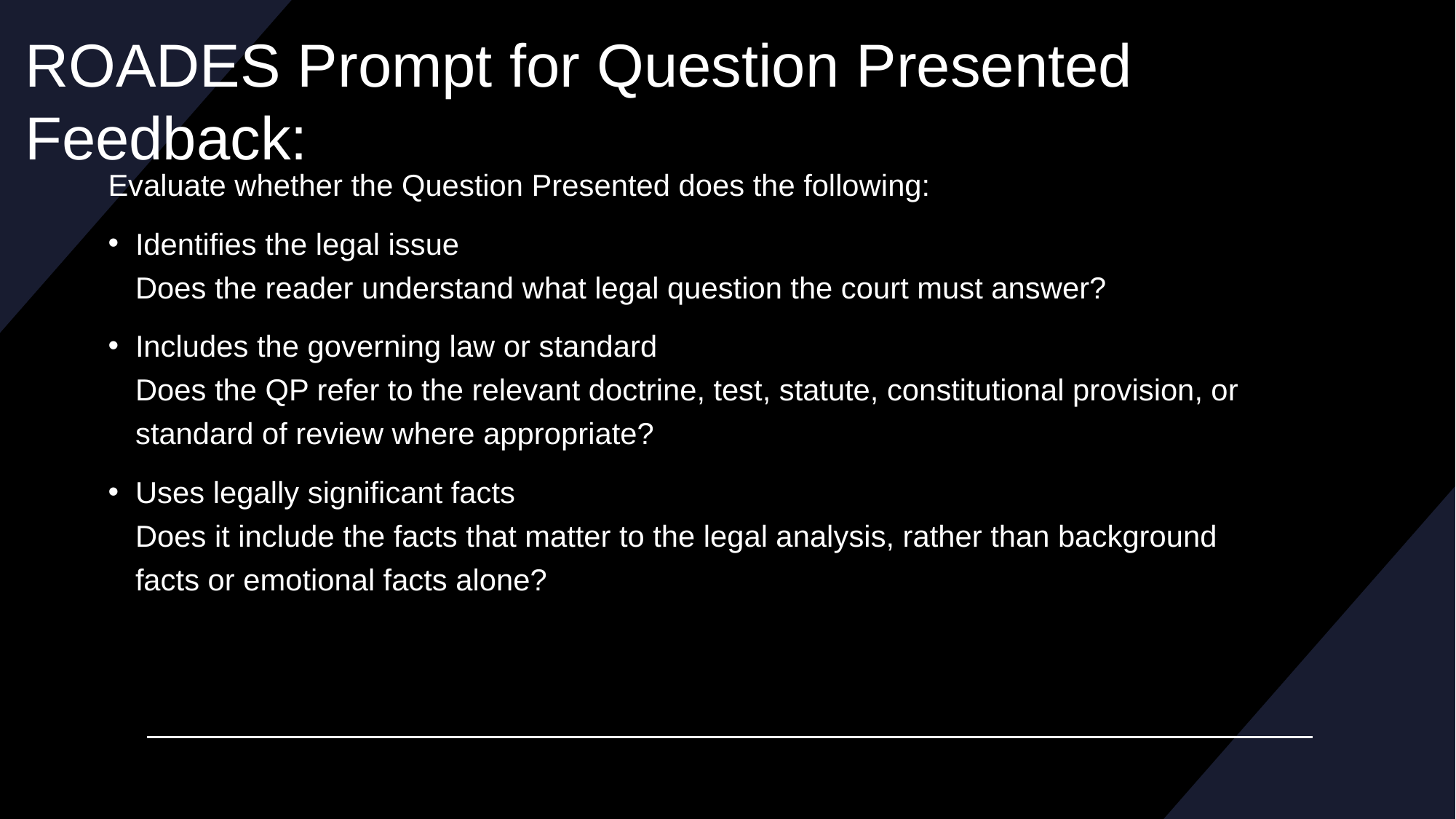

# ROADES Prompt for Question Presented Feedback:
Evaluate whether the Question Presented does the following:
Identifies the legal issue
Does the reader understand what legal question the court must answer?
Includes the governing law or standard
Does the QP refer to the relevant doctrine, test, statute, constitutional provision, or standard of review where appropriate?
Uses legally significant facts
Does it include the facts that matter to the legal analysis, rather than background facts or emotional facts alone?